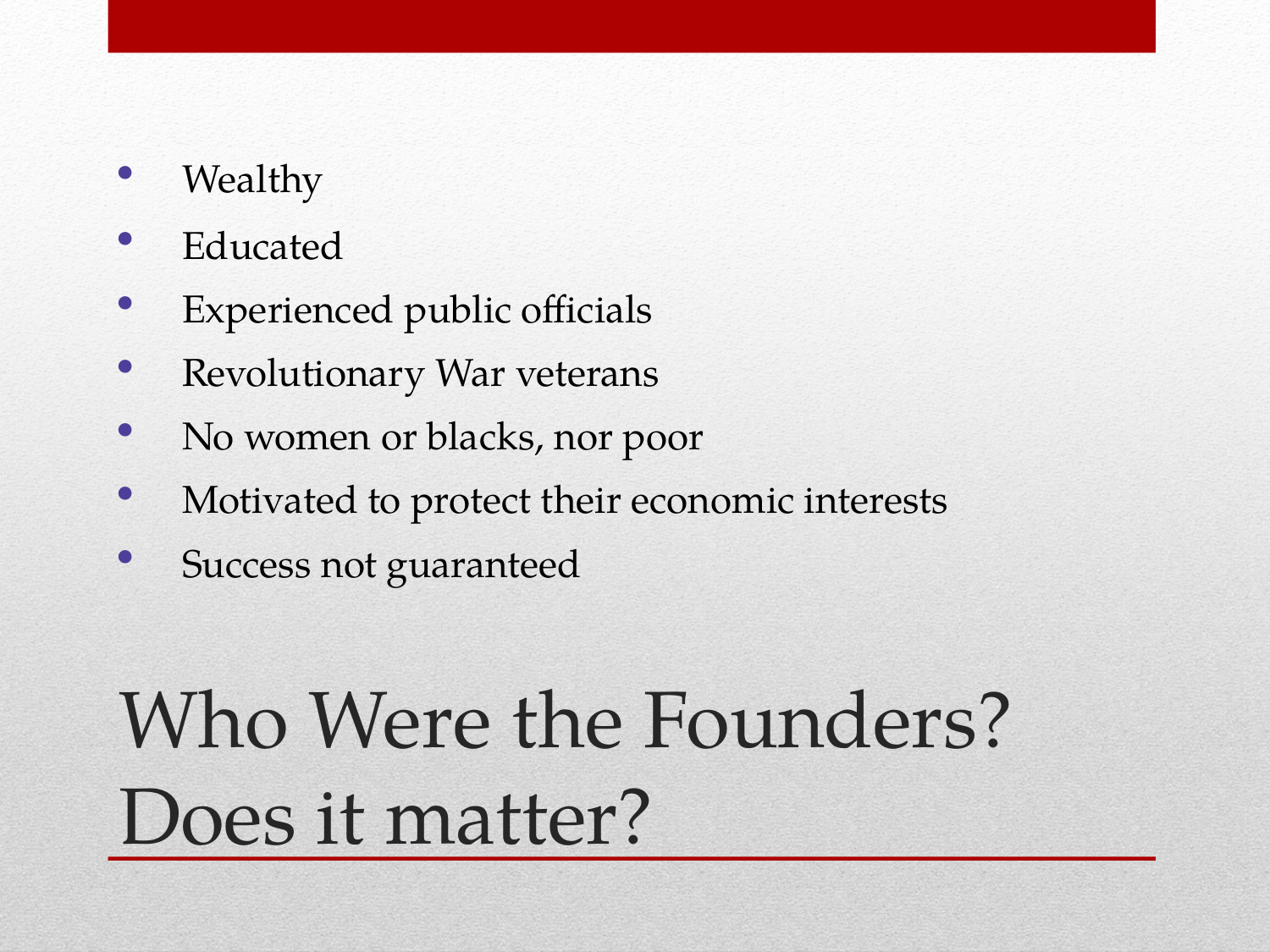

Wealthy
Educated
Experienced public officials
Revolutionary War veterans
No women or blacks, nor poor
Motivated to protect their economic interests
Success not guaranteed
# Who Were the Founders? Does it matter?